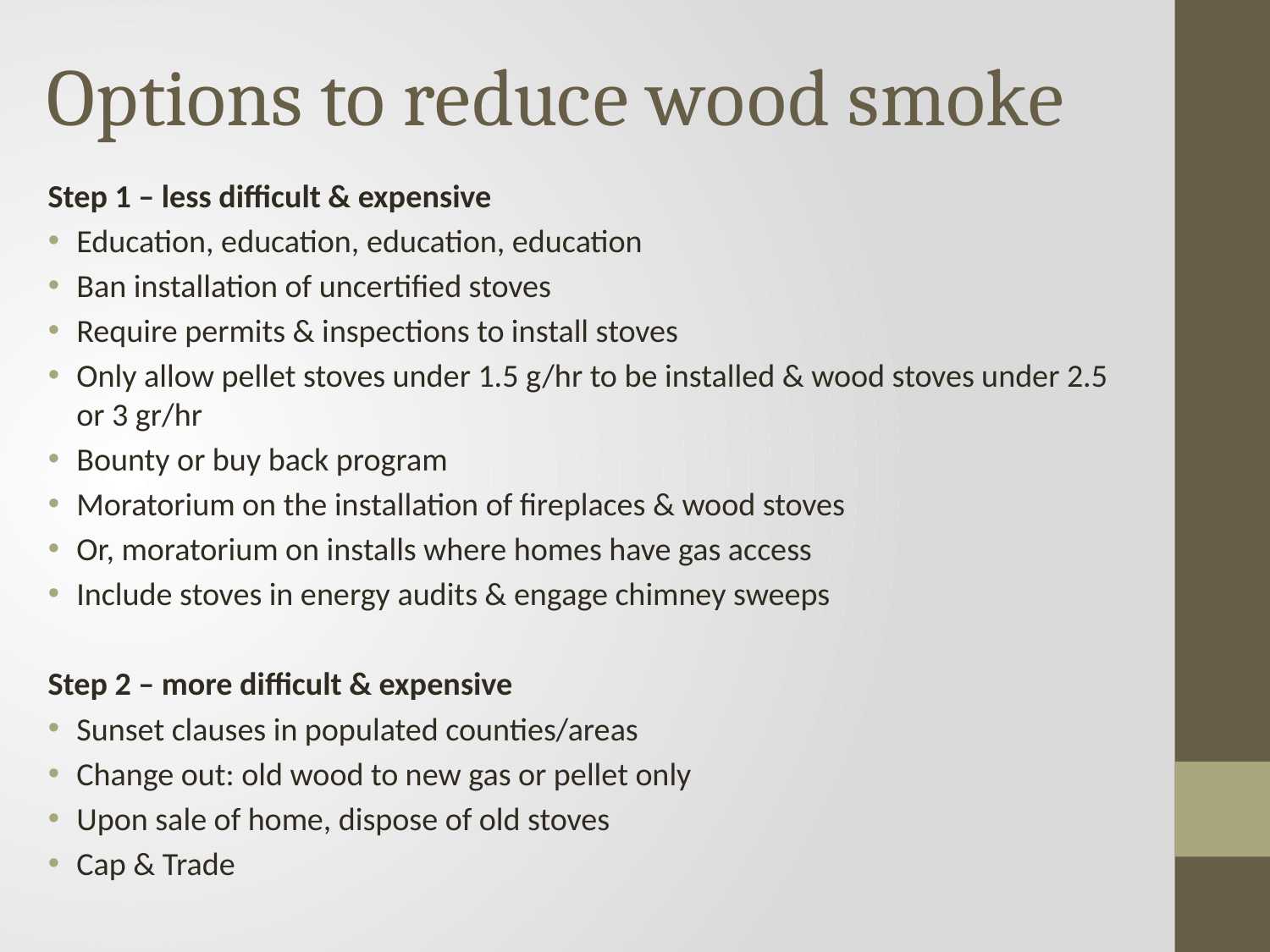

# Options to reduce wood smoke
Step 1 – less difficult & expensive
Education, education, education, education
Ban installation of uncertified stoves
Require permits & inspections to install stoves
Only allow pellet stoves under 1.5 g/hr to be installed & wood stoves under 2.5 or 3 gr/hr
Bounty or buy back program
Moratorium on the installation of fireplaces & wood stoves
Or, moratorium on installs where homes have gas access
Include stoves in energy audits & engage chimney sweeps

Step 2 – more difficult & expensive
Sunset clauses in populated counties/areas
Change out: old wood to new gas or pellet only
Upon sale of home, dispose of old stoves
Cap & Trade